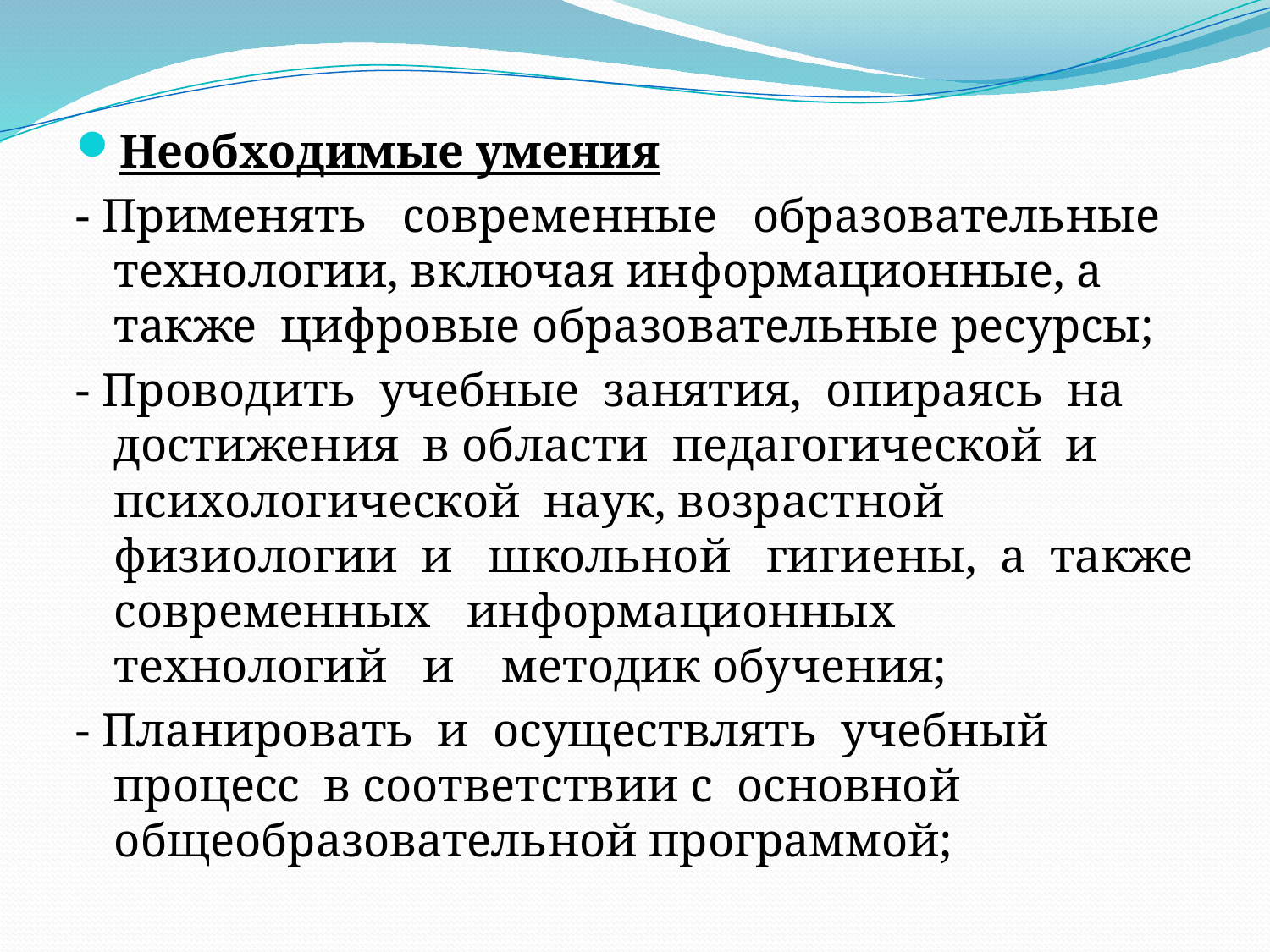

Необходимые умения
- Применять   современные   образовательные   технологии, включая информационные, а также  цифровые образовательные ресурсы;
- Проводить  учебные  занятия,  опираясь  на  достижения  в области  педагогической  и      психологической  наук, возрастной  физиологии  и   школьной   гигиены,  а  также современных   информационных   технологий   и    методик обучения;
- Планировать  и  осуществлять  учебный  процесс  в соответствии с  основной  общеобразовательной программой;